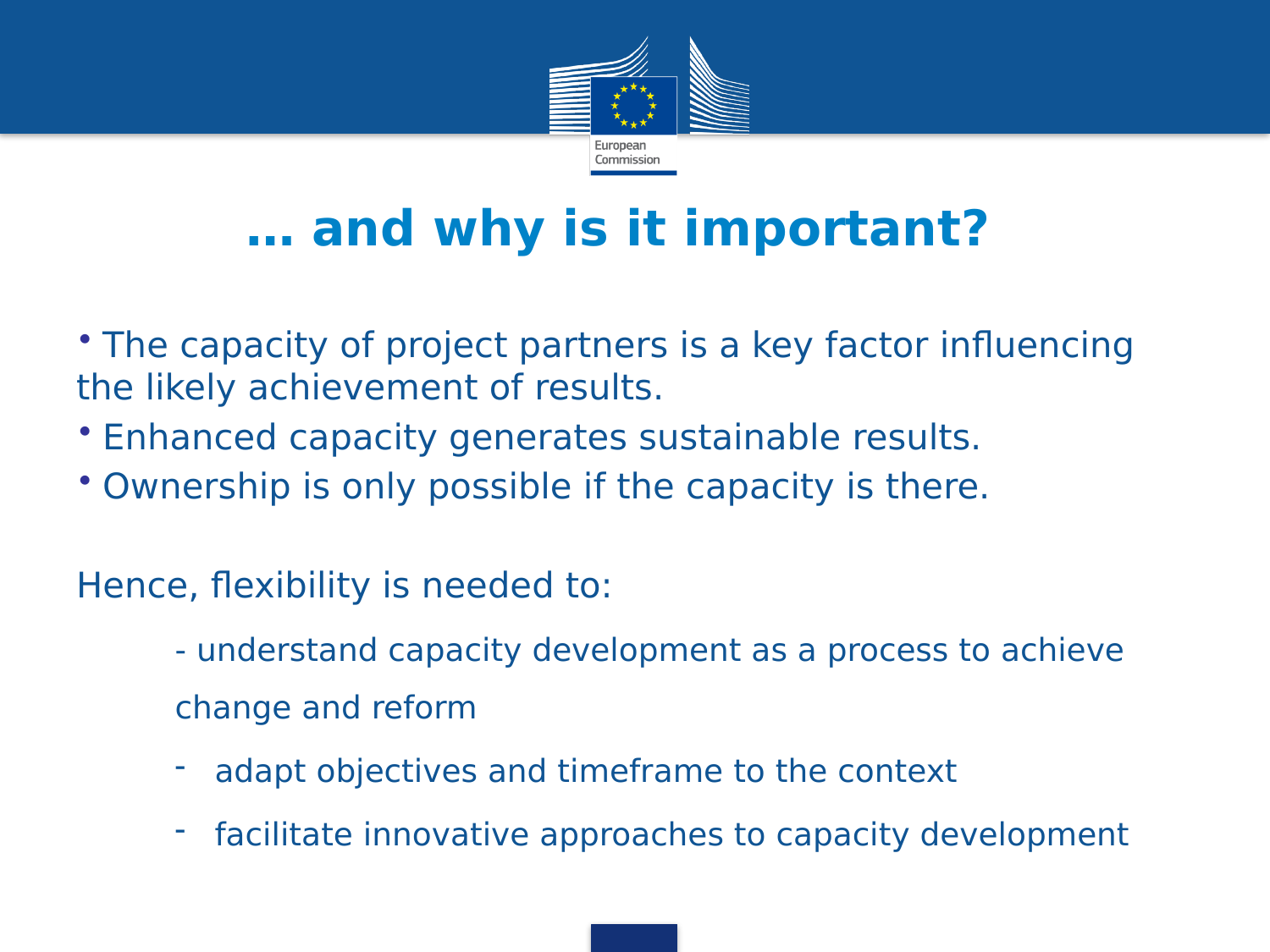

# … and why is it important?
 The capacity of project partners is a key factor influencing the likely achievement of results.
 Enhanced capacity generates sustainable results.
 Ownership is only possible if the capacity is there.

Hence, flexibility is needed to:
- understand capacity development as a process to achieve change and reform
adapt objectives and timeframe to the context
facilitate innovative approaches to capacity development